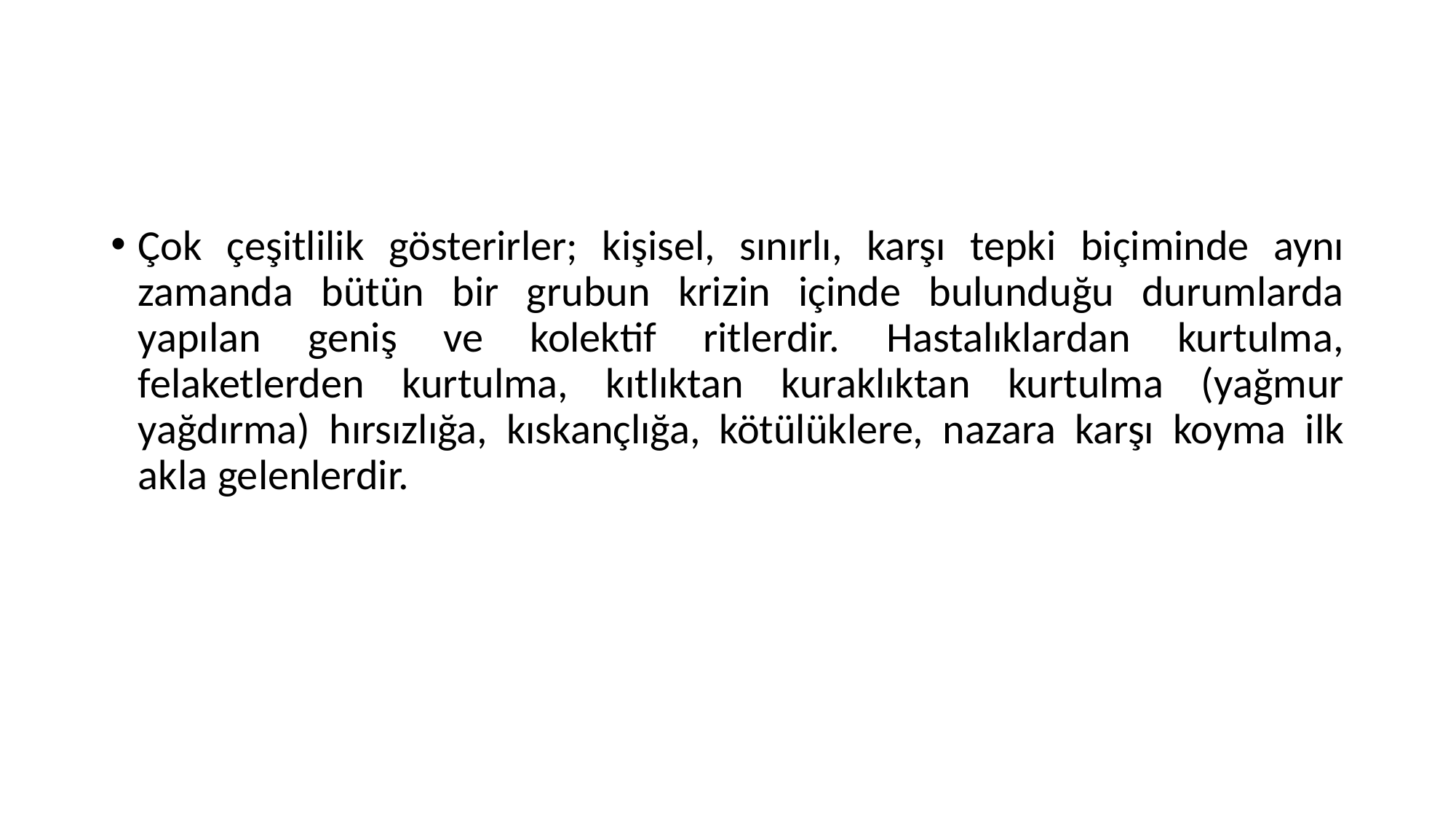

#
Çok çeşitlilik gösterirler; kişisel, sınırlı, karşı tepki biçiminde aynı zamanda bütün bir grubun krizin içinde bulunduğu durumlarda yapılan geniş ve kolektif ritlerdir. Hastalıklardan kurtulma, felaketlerden kurtulma, kıtlıktan kuraklıktan kurtulma (yağmur yağdırma) hırsızlığa, kıskançlığa, kötülüklere, nazara karşı koyma ilk akla gelenlerdir.